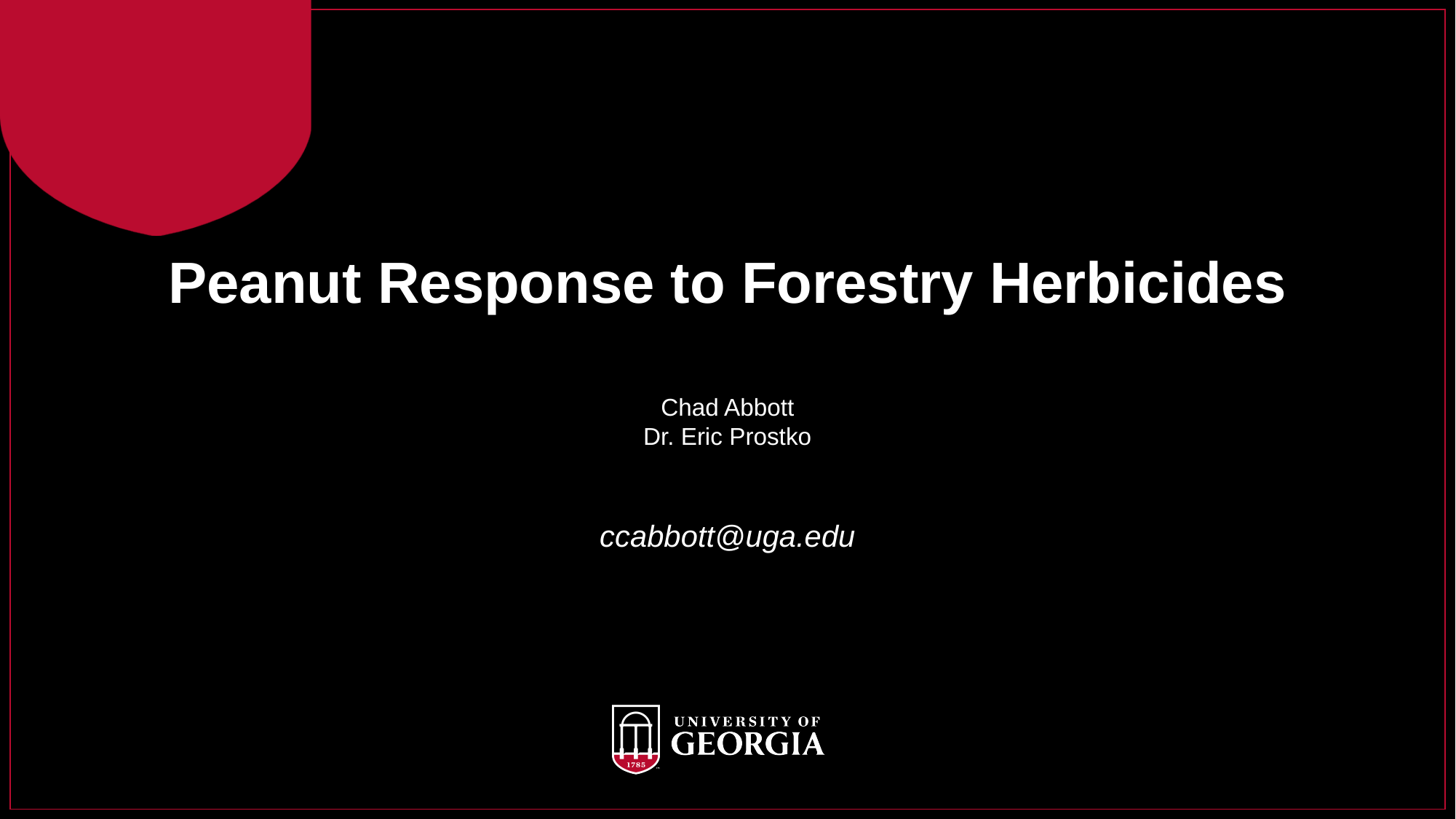

Peanut Response to Forestry Herbicides
Chad Abbott
Dr. Eric Prostko
ccabbott@uga.edu